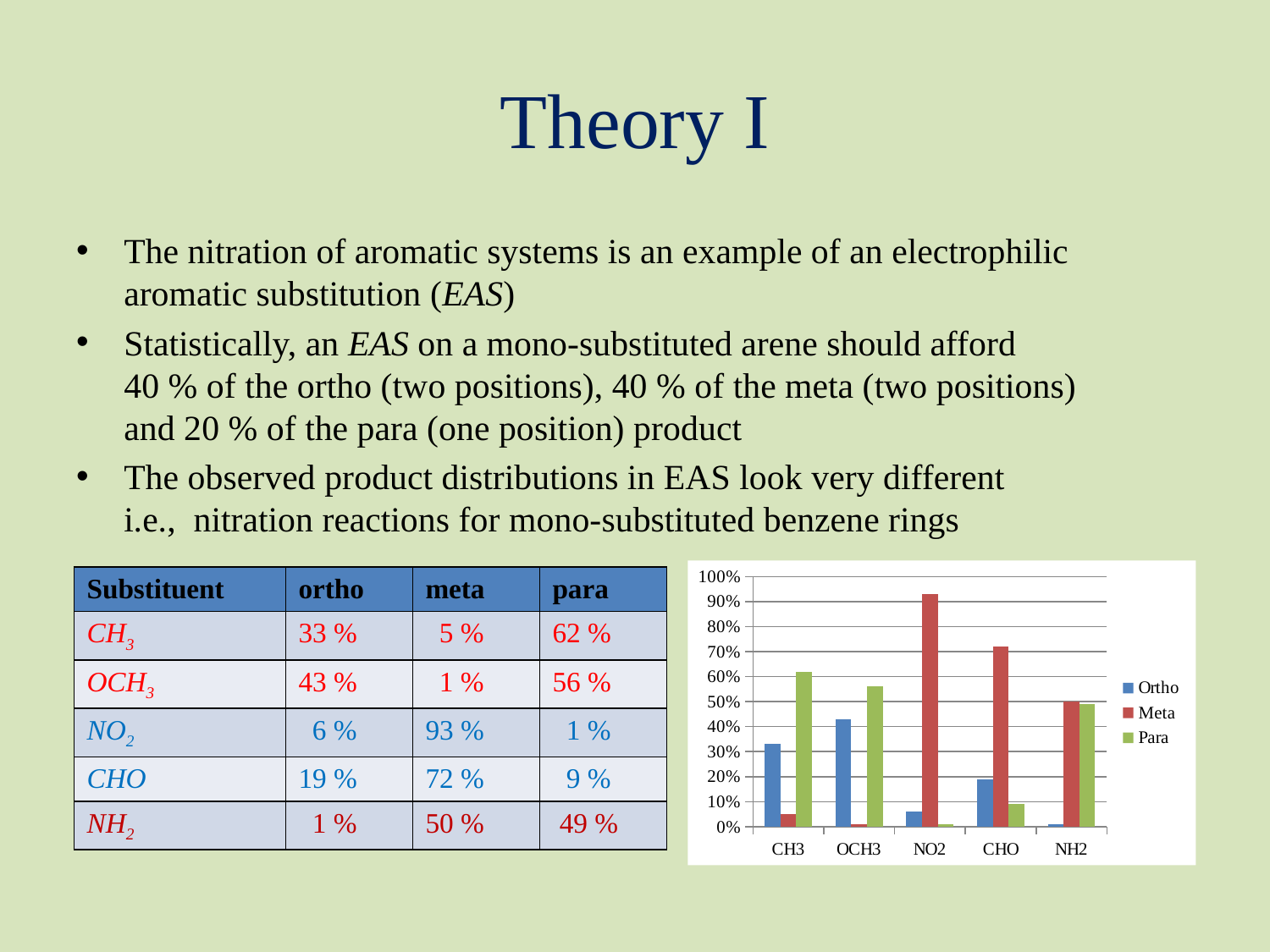

# Theory I
The nitration of aromatic systems is an example of an electrophilic aromatic substitution (EAS)
Statistically, an EAS on a mono-substituted arene should afford
40 % of the ortho (two positions), 40 % of the meta (two positions)
and 20 % of the para (one position) product
The observed product distributions in EAS look very different
i.e.,  nitration reactions for mono-substituted benzene rings

### Chart

| Category | Ortho | Meta | Para |
|---|---|---|---|
| CH3 | 0.33 | 0.05 | 0.62 |
| OCH3 | 0.43 | 0.01 | 0.56 |
| NO2 | 0.06 | 0.93 | 0.01 |
| CHO | 0.19 | 0.72 | 0.09 |
| NH2 | 0.01 | 0.5 | 0.49 |
| Substituent | ortho | meta | para |
| --- | --- | --- | --- |
| CH3 | 33 % | 5 % | 62 % |
| OCH3 | 43 % | 1 % | 56 % |
| NO2 | 6 % | 93 % | 1 % |
| CHO | 19 % | 72 % | 9 % |
| NH2 | 1 % | 50 % | 49 % |